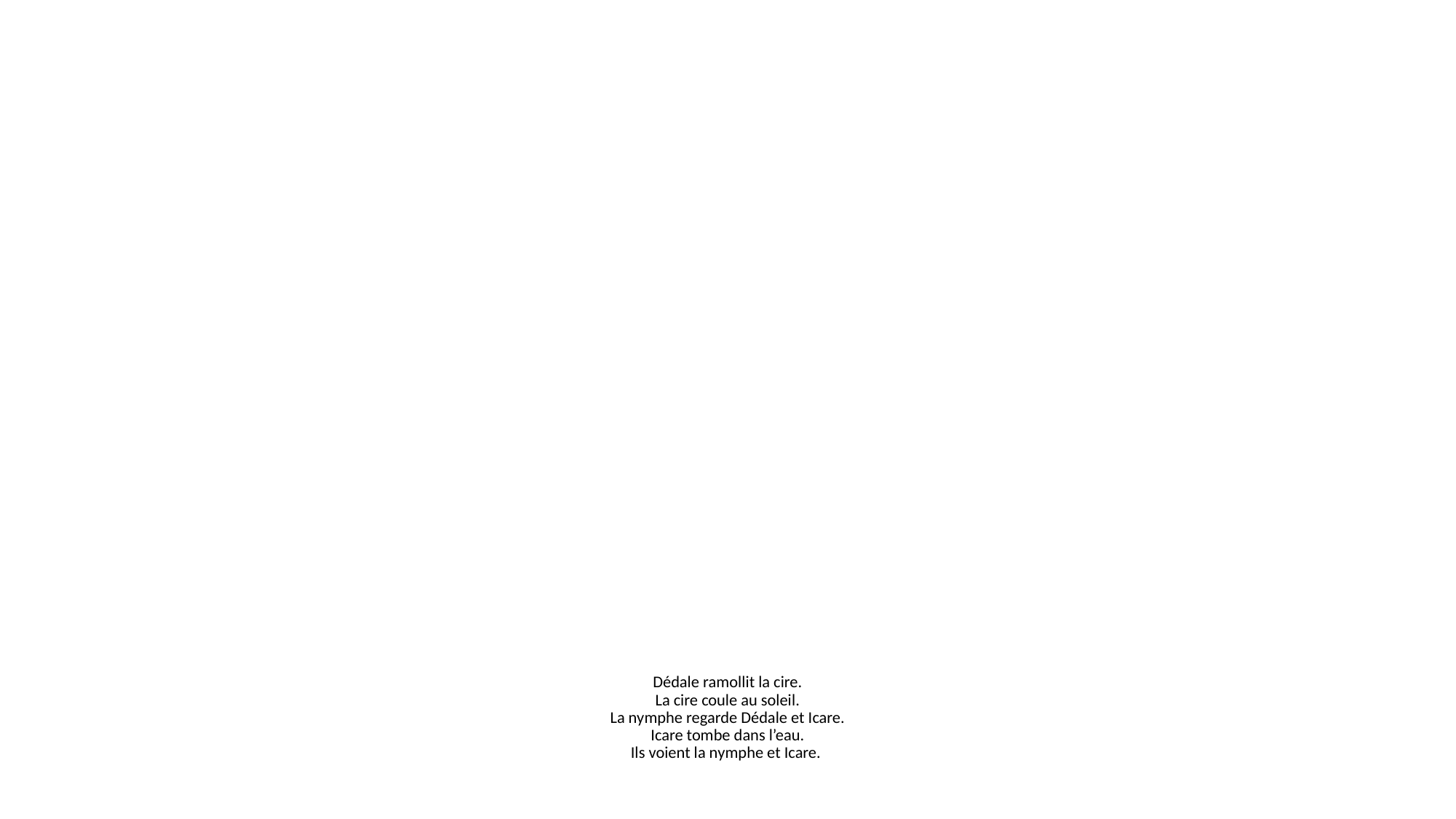

# Dédale ramollit la cire. La cire coule au soleil. La nymphe regarde Dédale et Icare. Icare tombe dans l’eau. Ils voient la nymphe et Icare.